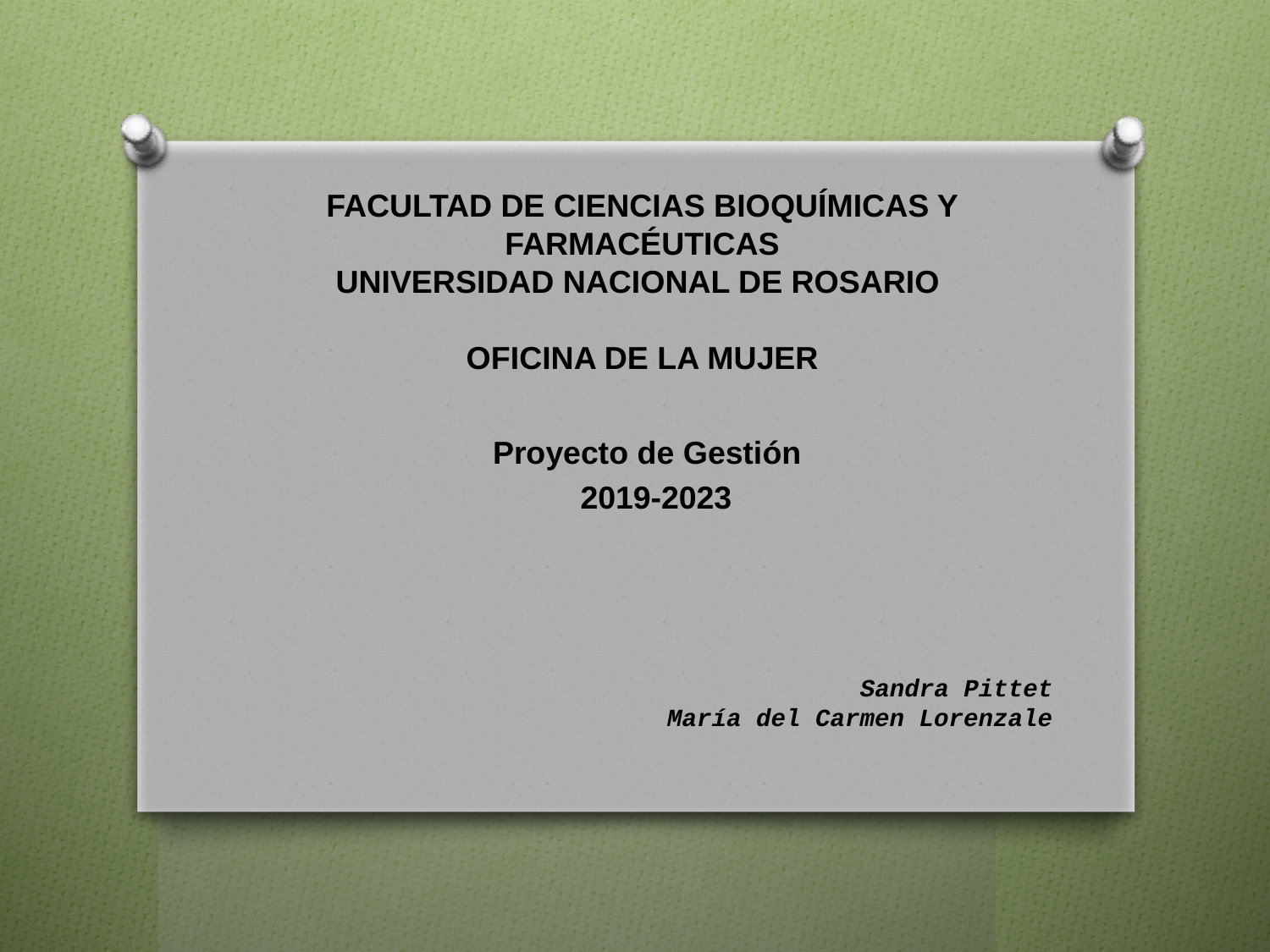

# FACULTAD DE CIENCIAS BIOQUÍMICAS Y FARMACÉUTICAS UNIVERSIDAD NACIONAL DE ROSARIO OFICINA DE LA MUJER
Proyecto de Gestión
 2019-2023

Sandra Pittet
María del Carmen Lorenzale